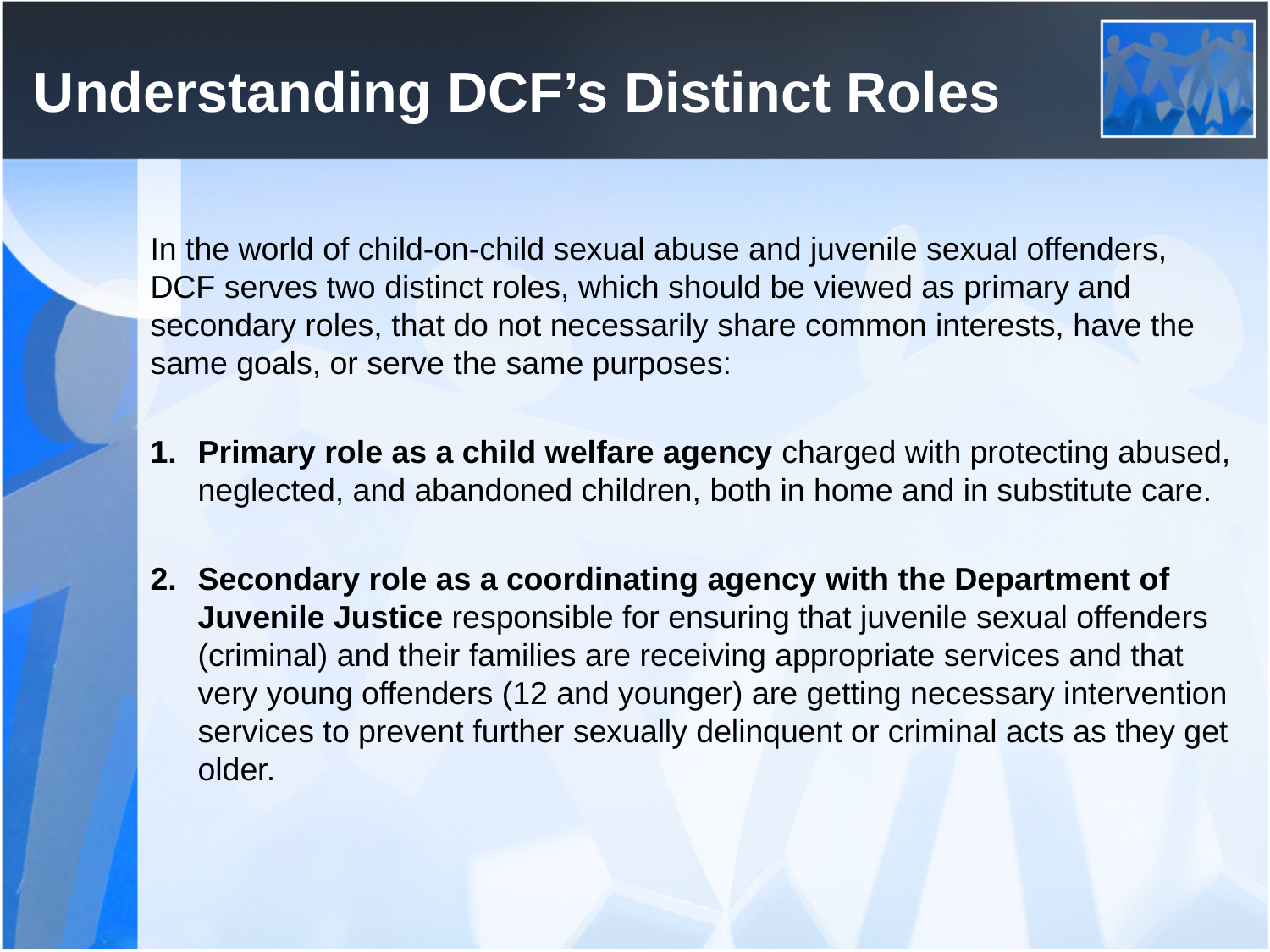

# Understanding DCF’s Distinct Roles
In the world of child-on-child sexual abuse and juvenile sexual offenders, DCF serves two distinct roles, which should be viewed as primary and secondary roles, that do not necessarily share common interests, have the same goals, or serve the same purposes:

Primary role as a child welfare agency charged with protecting abused, neglected, and abandoned children, both in home and in substitute care.

Secondary role as a coordinating agency with the Department of Juvenile Justice responsible for ensuring that juvenile sexual offenders (criminal) and their families are receiving appropriate services and that very young offenders (12 and younger) are getting necessary intervention services to prevent further sexually delinquent or criminal acts as they get older.